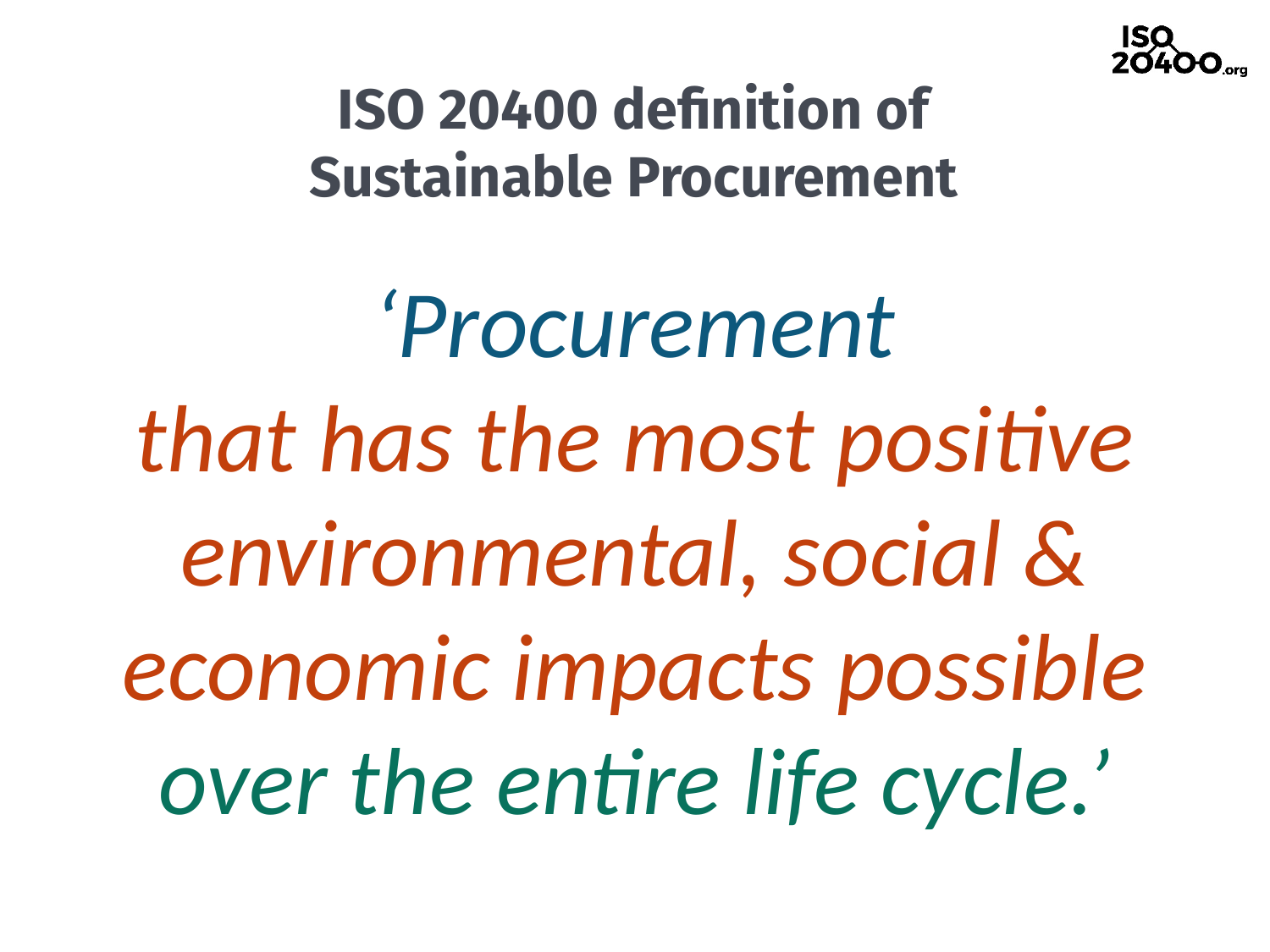

ISO 20400 definition of
Sustainable Procurement
‘Procurement
that has the most positive environmental, social & economic impacts possible
over the entire life cycle.’
14